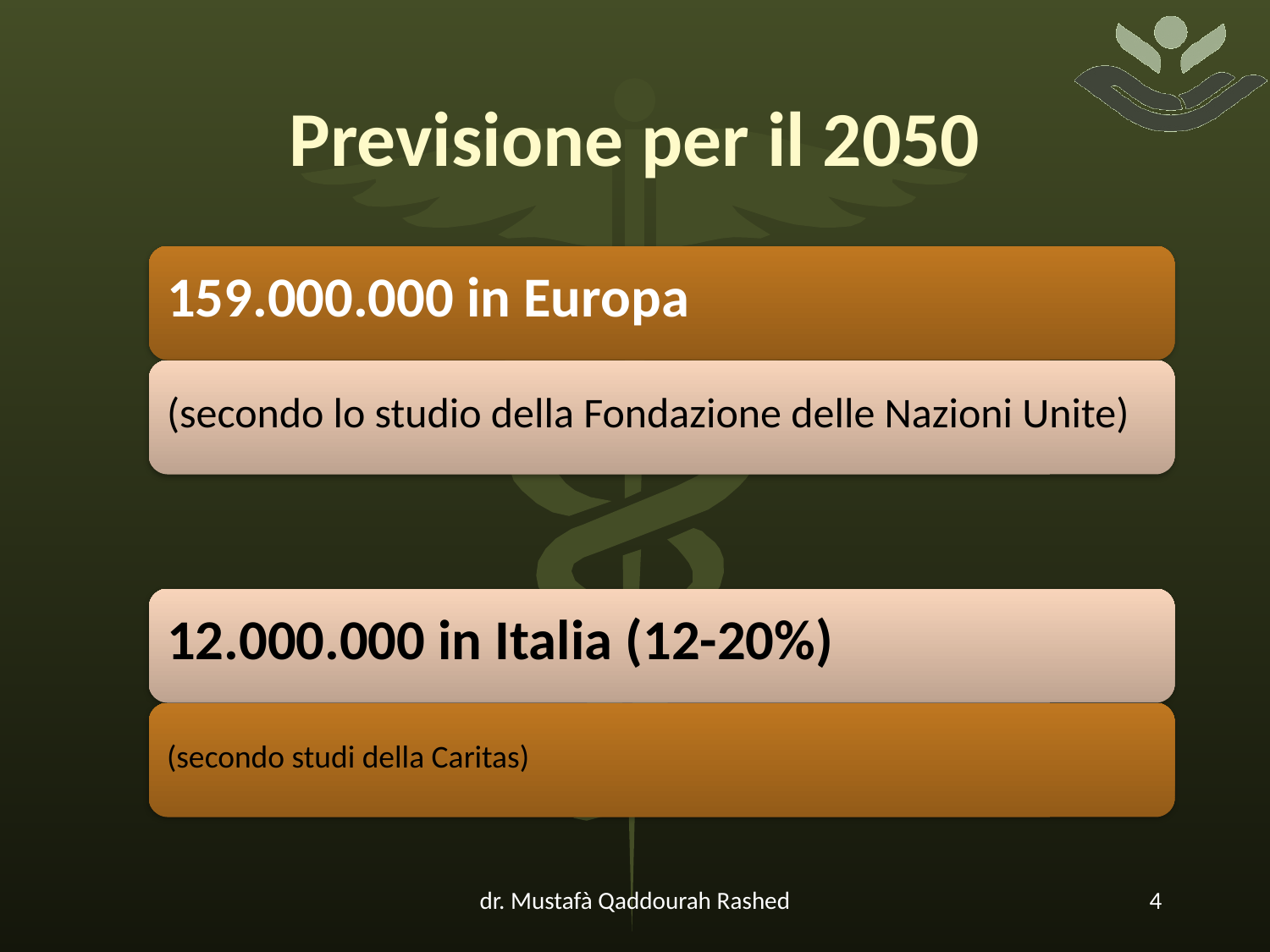

# Previsione per il 2050
159.000.000 in Europa
(secondo lo studio della Fondazione delle Nazioni Unite)
12.000.000 in Italia (12-20%)
(secondo studi della Caritas)
dr. Mustafà Qaddourah Rashed
4